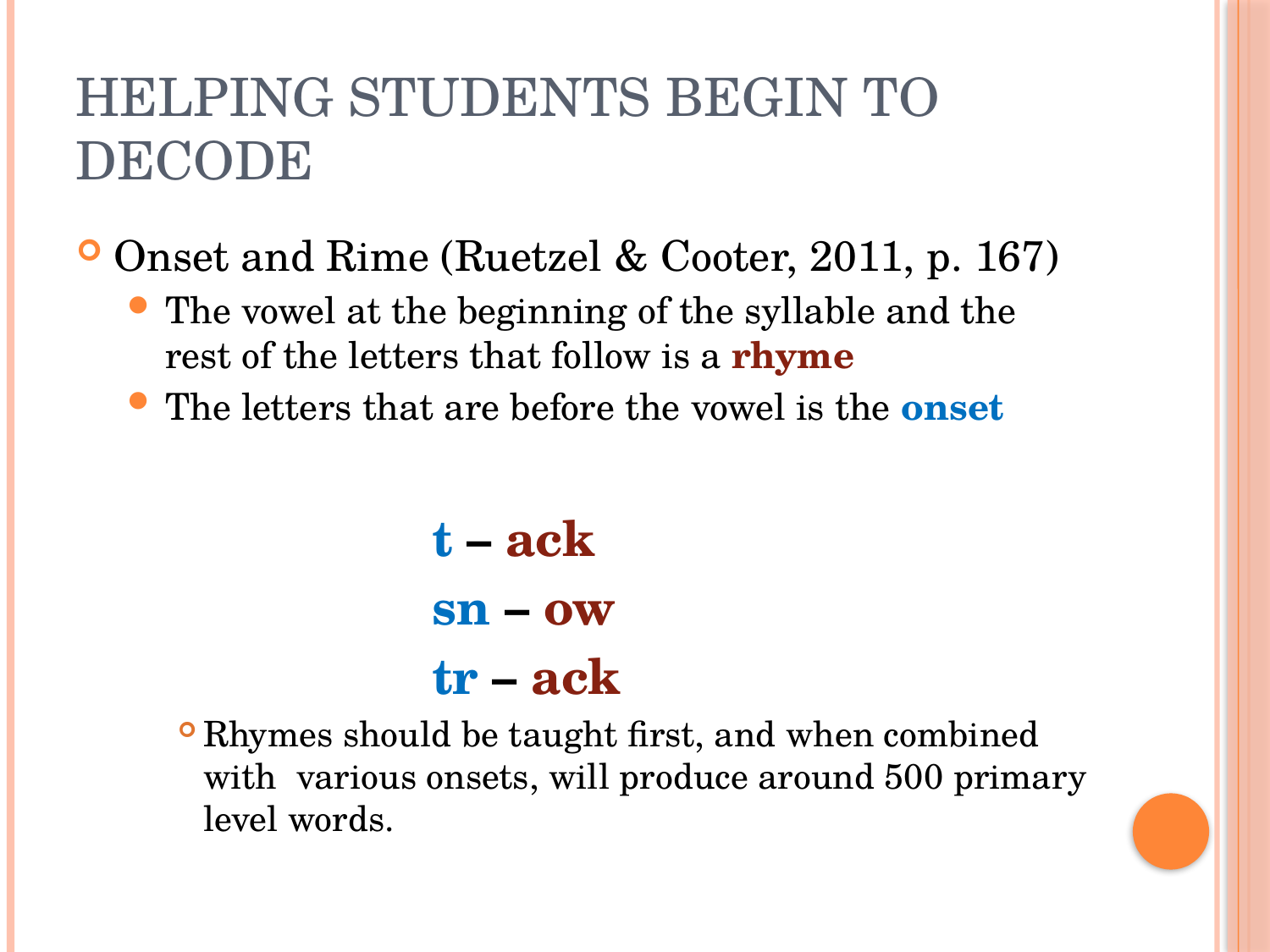

# Helping students begin to decode
Onset and Rime (Ruetzel & Cooter, 2011, p. 167)
The vowel at the beginning of the syllable and the rest of the letters that follow is a rhyme
The letters that are before the vowel is the onset

		t – ack
		sn – ow
		tr – ack
Rhymes should be taught first, and when combined with  various onsets, will produce around 500 primary level words.